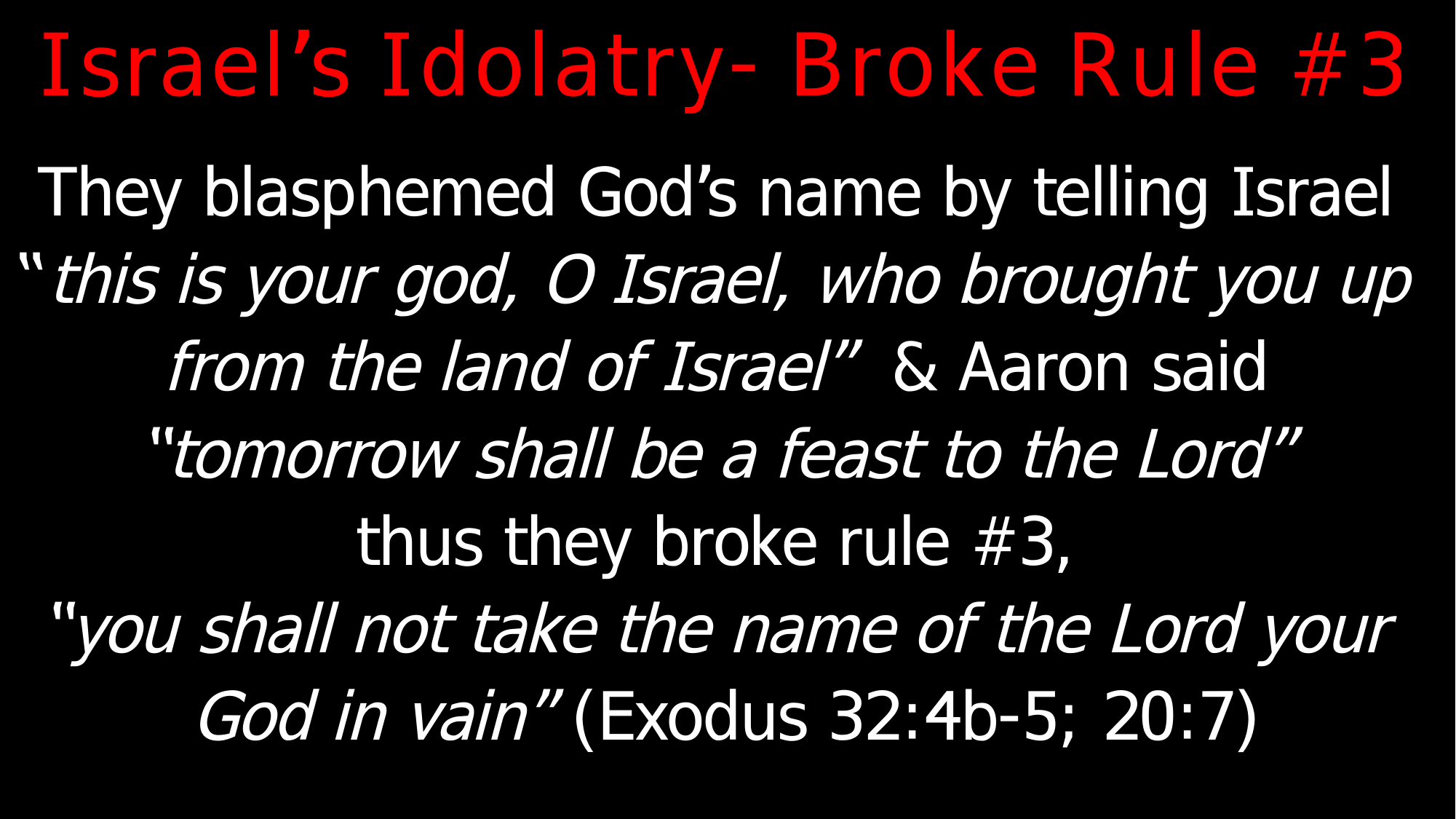

# Israel’s Idolatry- Broke Rule #3
They blasphemed God’s name by telling Israel
“this is your god, O Israel, who brought you up
from the land of Israel”  & Aaron said
“tomorrow shall be a feast to the Lord”
thus they broke rule #3,
“you shall not take the name of the Lord your
God in vain” (Exodus 32:4b-5; 20:7)